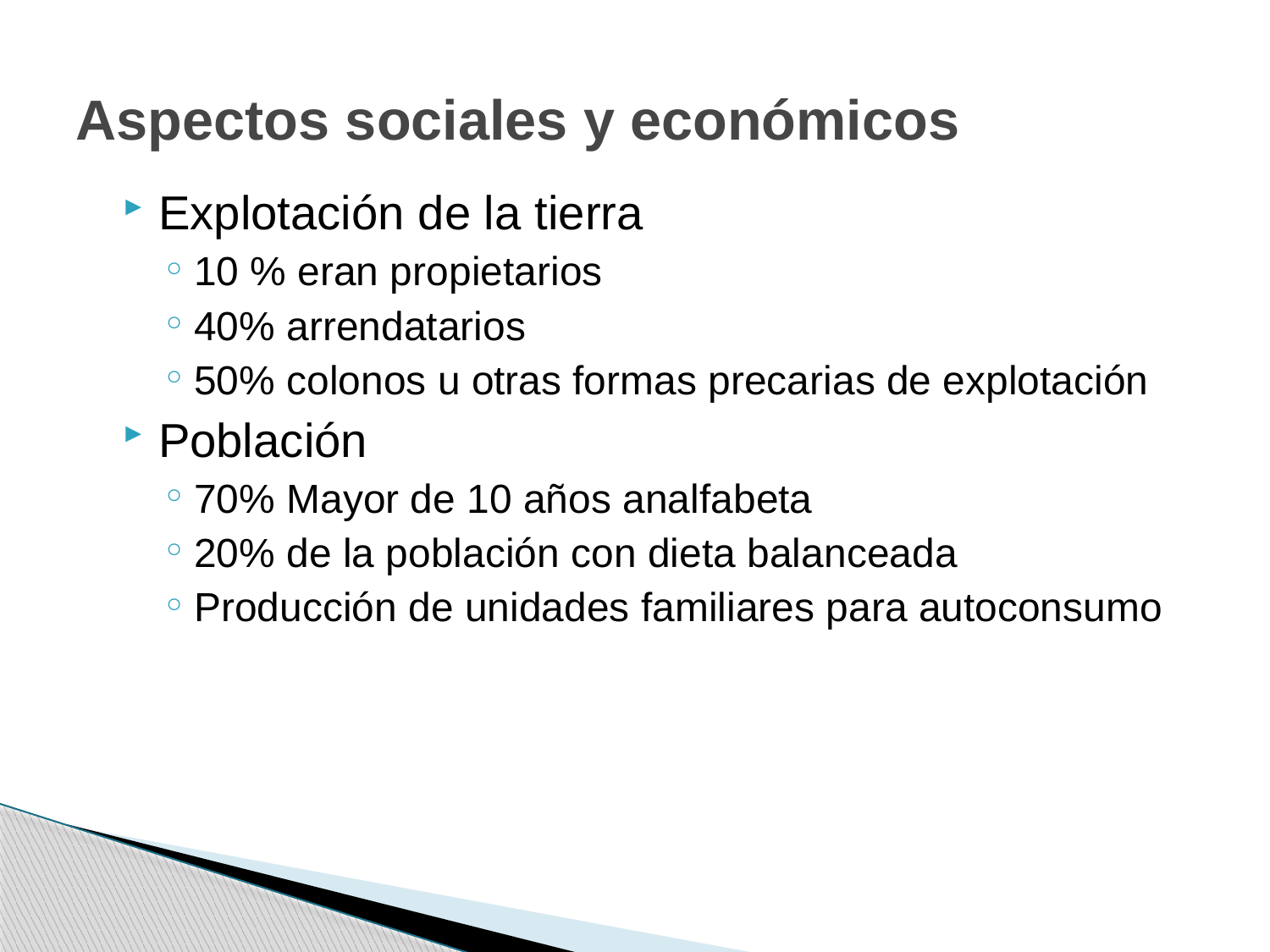

# Aspectos sociales y económicos
Explotación de la tierra
10 % eran propietarios
40% arrendatarios
50% colonos u otras formas precarias de explotación
Población
70% Mayor de 10 años analfabeta
20% de la población con dieta balanceada
Producción de unidades familiares para autoconsumo